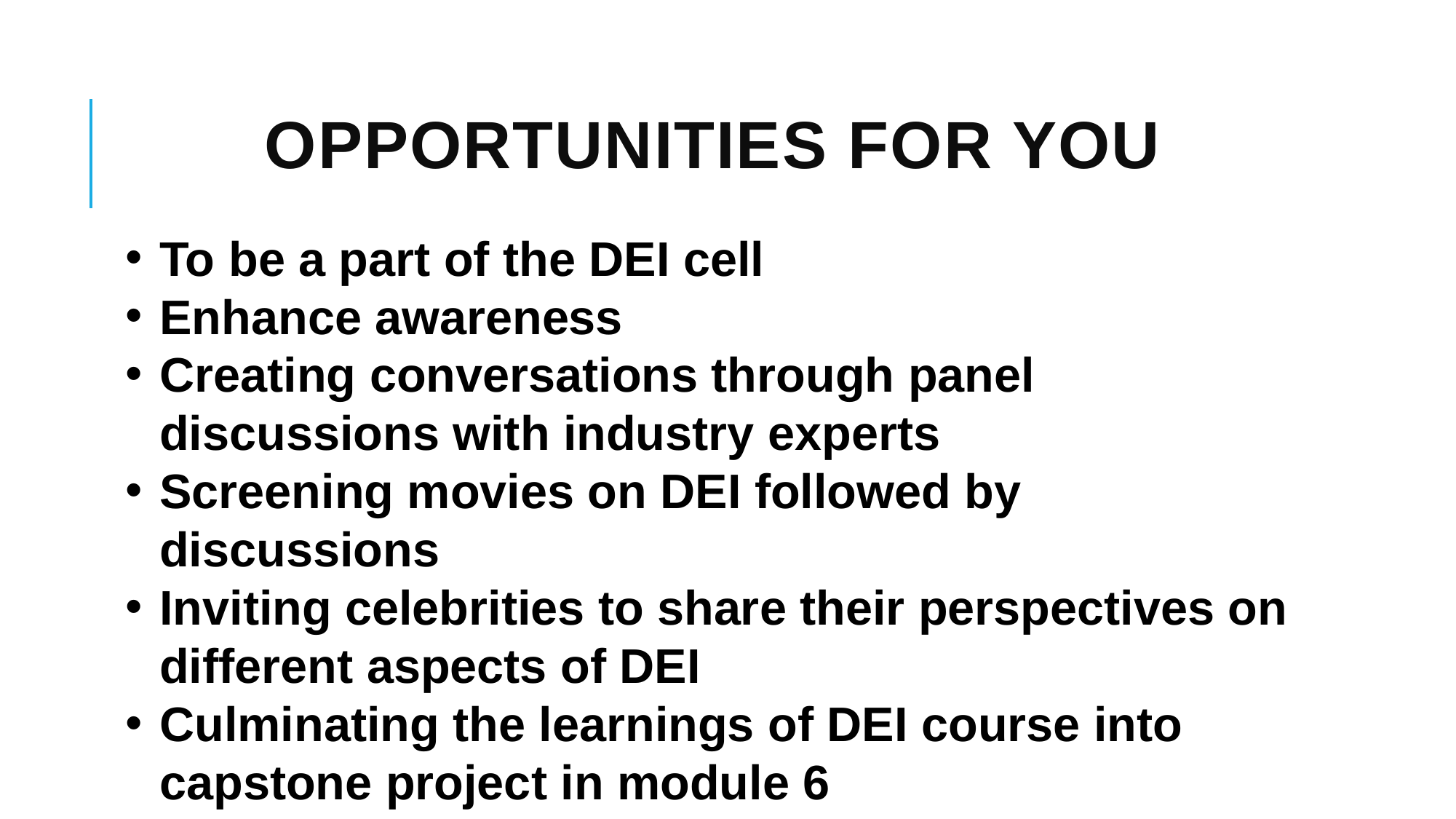

# Opportunities for you
To be a part of the DEI cell
Enhance awareness
Creating conversations through panel discussions with industry experts
Screening movies on DEI followed by discussions
Inviting celebrities to share their perspectives on different aspects of DEI
Culminating the learnings of DEI course into capstone project in module 6